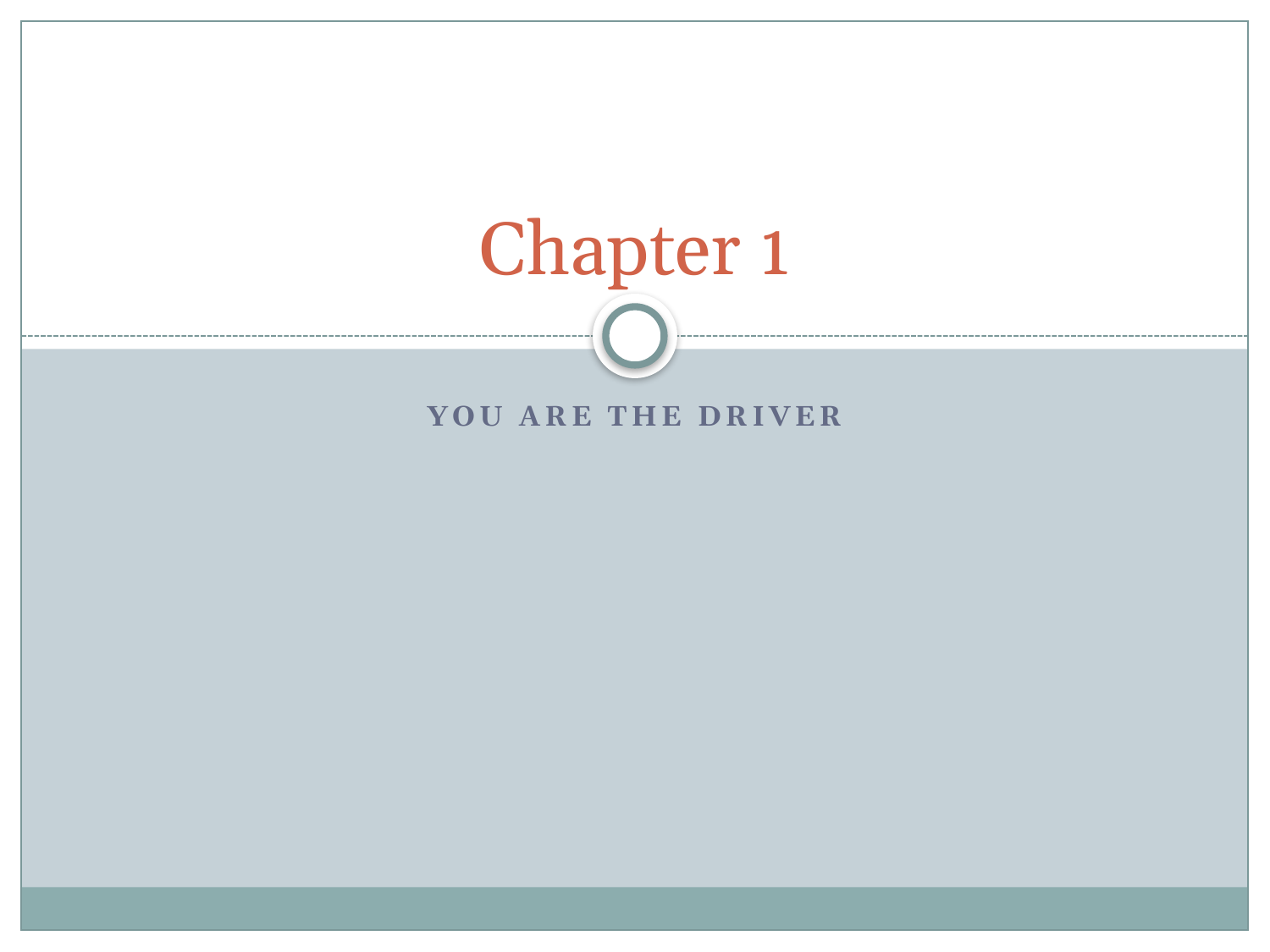

# Chapter 1
You are the driver